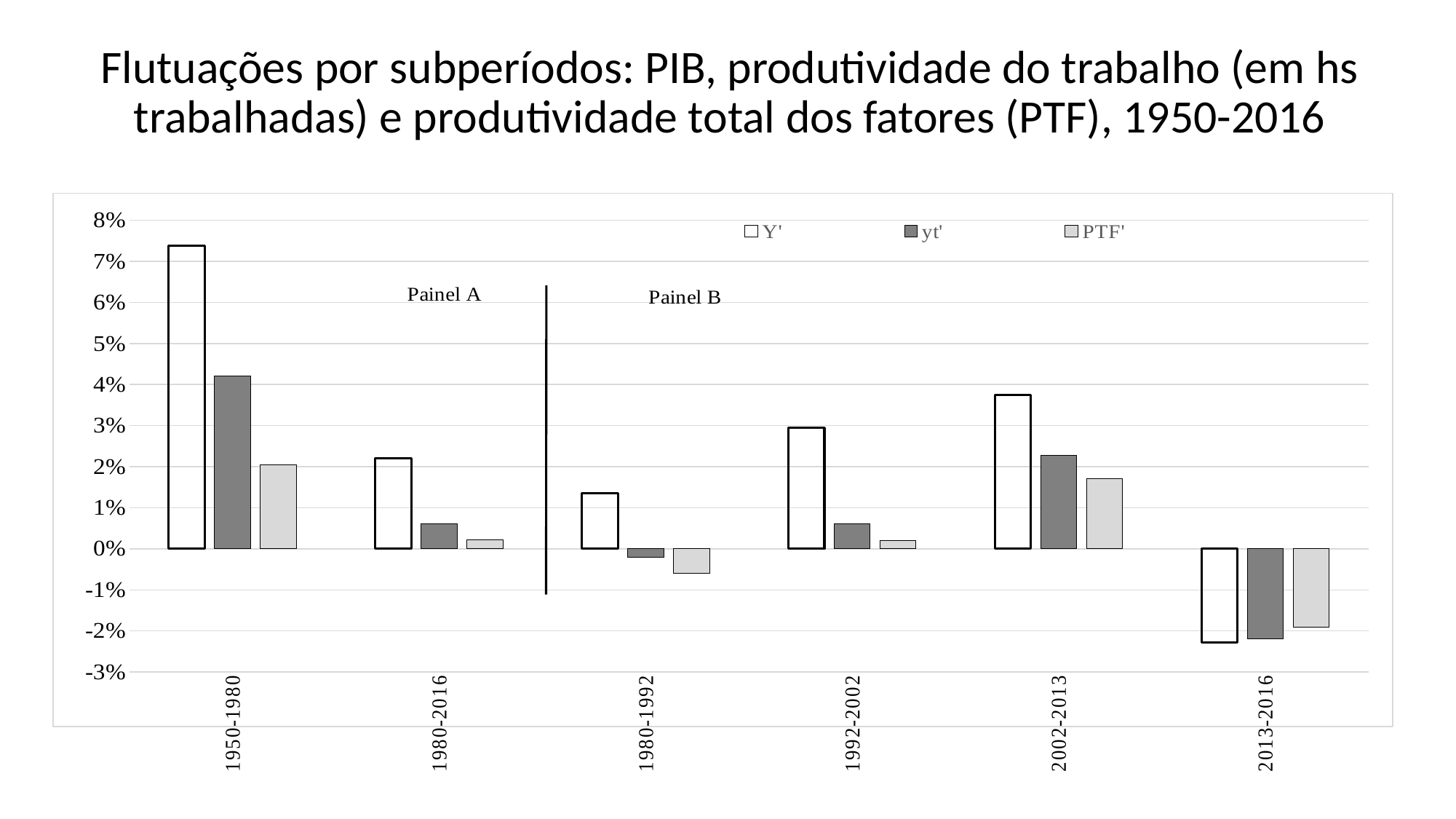

# Flutuações por subperíodos: PIB, produtividade do trabalho (em hs trabalhadas) e produtividade total dos fatores (PTF), 1950-2016

### Chart

| Category | Y' | yt' | PTF' |
|---|---|---|---|
| 1950-1980 | 0.07389749034461146 | 0.04202027198657765 | 0.02045458655635546 |
| 1980-2016 | 0.022124308907066847 | 0.006064325177002727 | 0.002122997111608571 |
| 1980-1992 | 0.013512679301889596 | -0.002061575757164813 | -0.006014180370442657 |
| 1992-2002 | 0.029473851167318044 | 0.006143071175287895 | 0.0019352854258871677 |
| 2002-2013 | 0.037529733785285124 | 0.022750601553961802 | 0.017173068190858842 |
| 2013-2016 | -0.02274454190572006 | -0.021849196076191846 | -0.019114706859046704 |